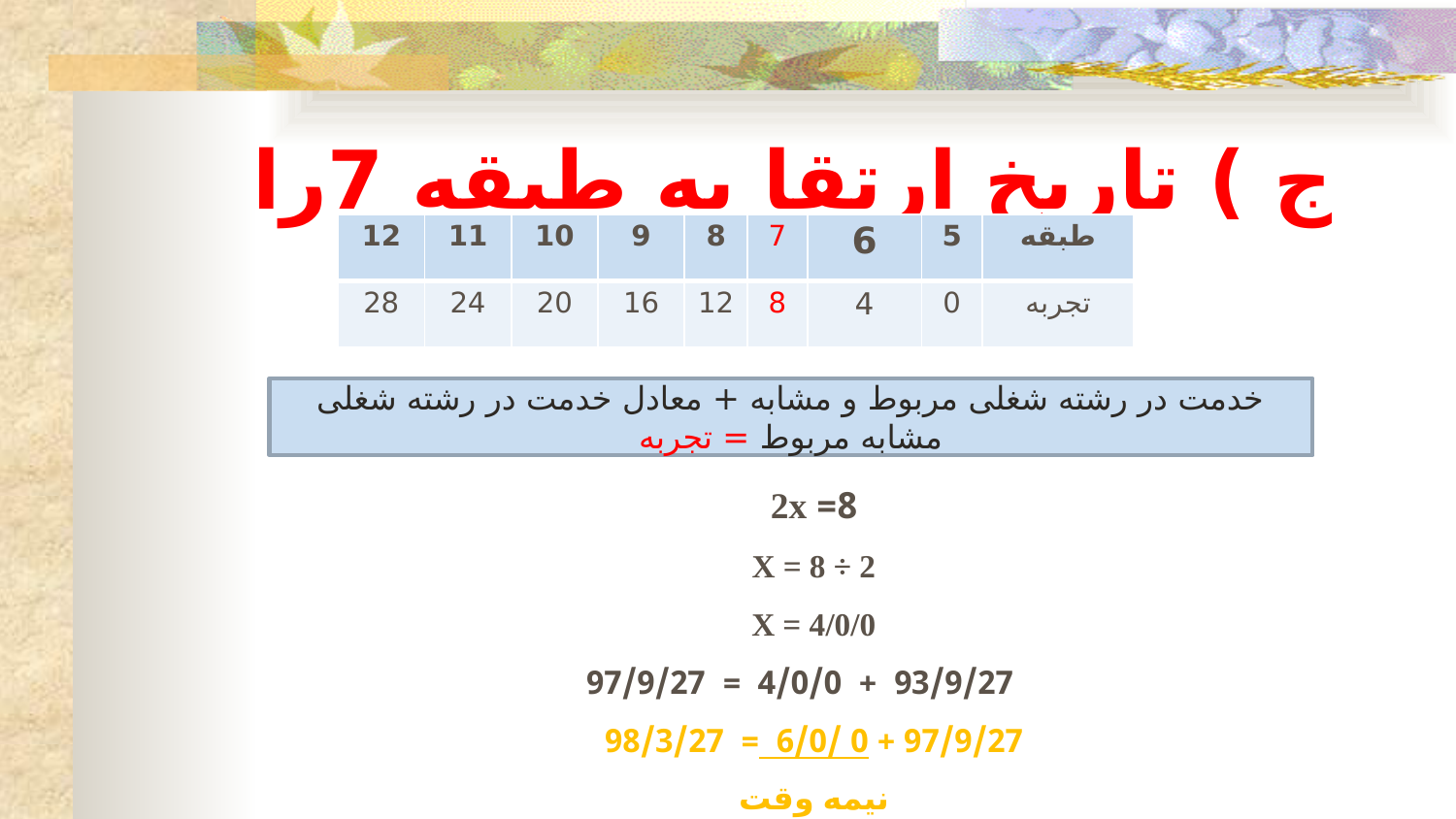

ج ) تاریخ ارتقا به طبقه 7را مشخص کنید؟
| 12 | 11 | 10 | 9 | 8 | 7 | 6 | 5 | طبقه |
| --- | --- | --- | --- | --- | --- | --- | --- | --- |
| 28 | 24 | 20 | 16 | 12 | 8 | 4 | 0 | تجربه |
خدمت در رشته شغلی مربوط و مشابه + معادل خدمت در رشته شغلی مشابه مربوط = تجربه
8= 2x
X = 8 ÷ 2
X = 4/0/0
93/9/27  +  4/0/0  =  97/9/27
97/9/27 + 0 /6/0  =  98/3/27
نیمه وقت